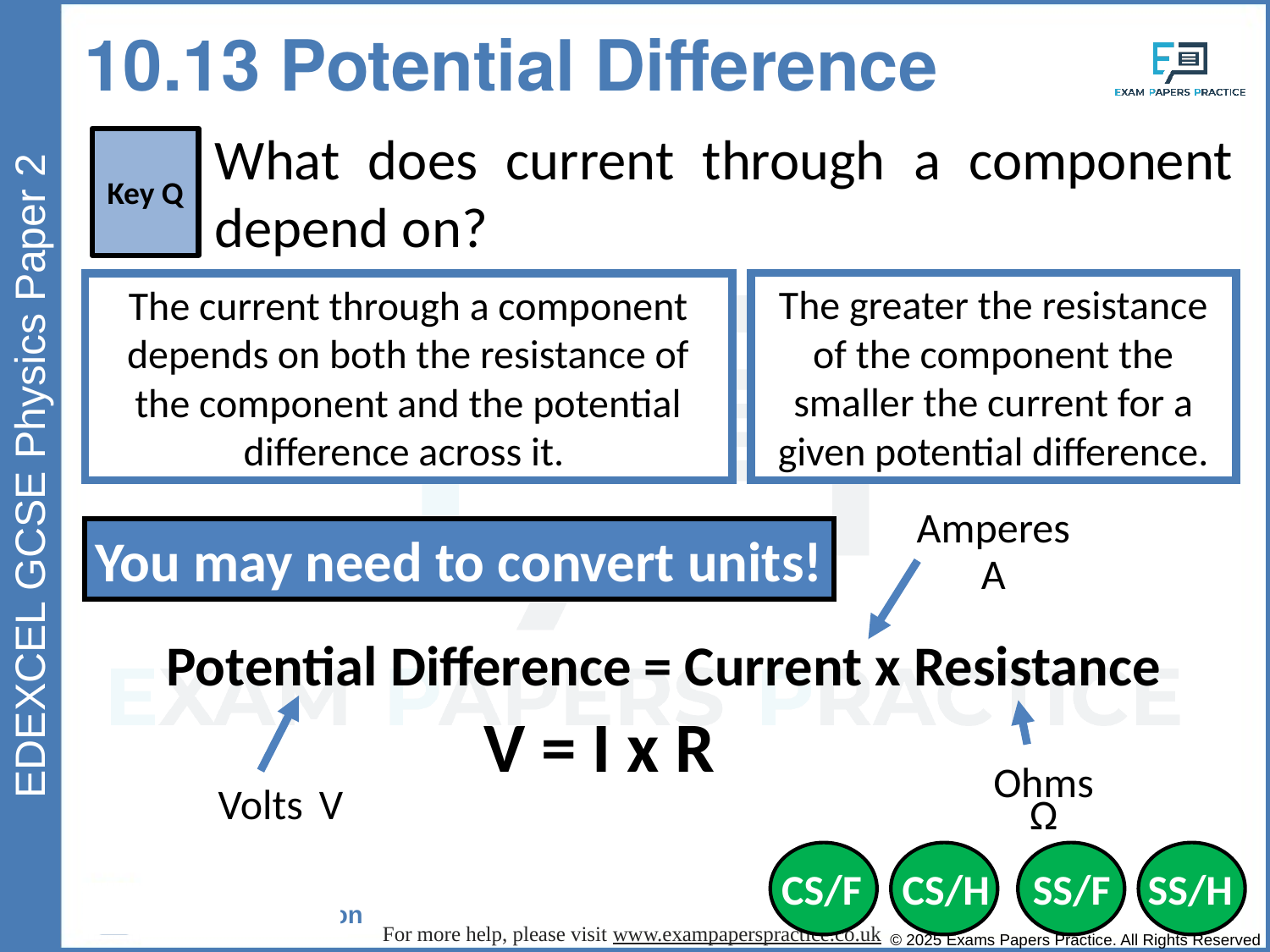

10.13 Potential Difference

What does current through a component depend on?

Key Q

The greater the resistance of the component the smaller the current for a given potential difference.
The current through a component depends on both the resistance of the component and the potential difference across it.
Amperes
A
You may need to convert units!
Potential Difference = Current x Resistance
V = I x R
Volts
V
Ohms
Ω